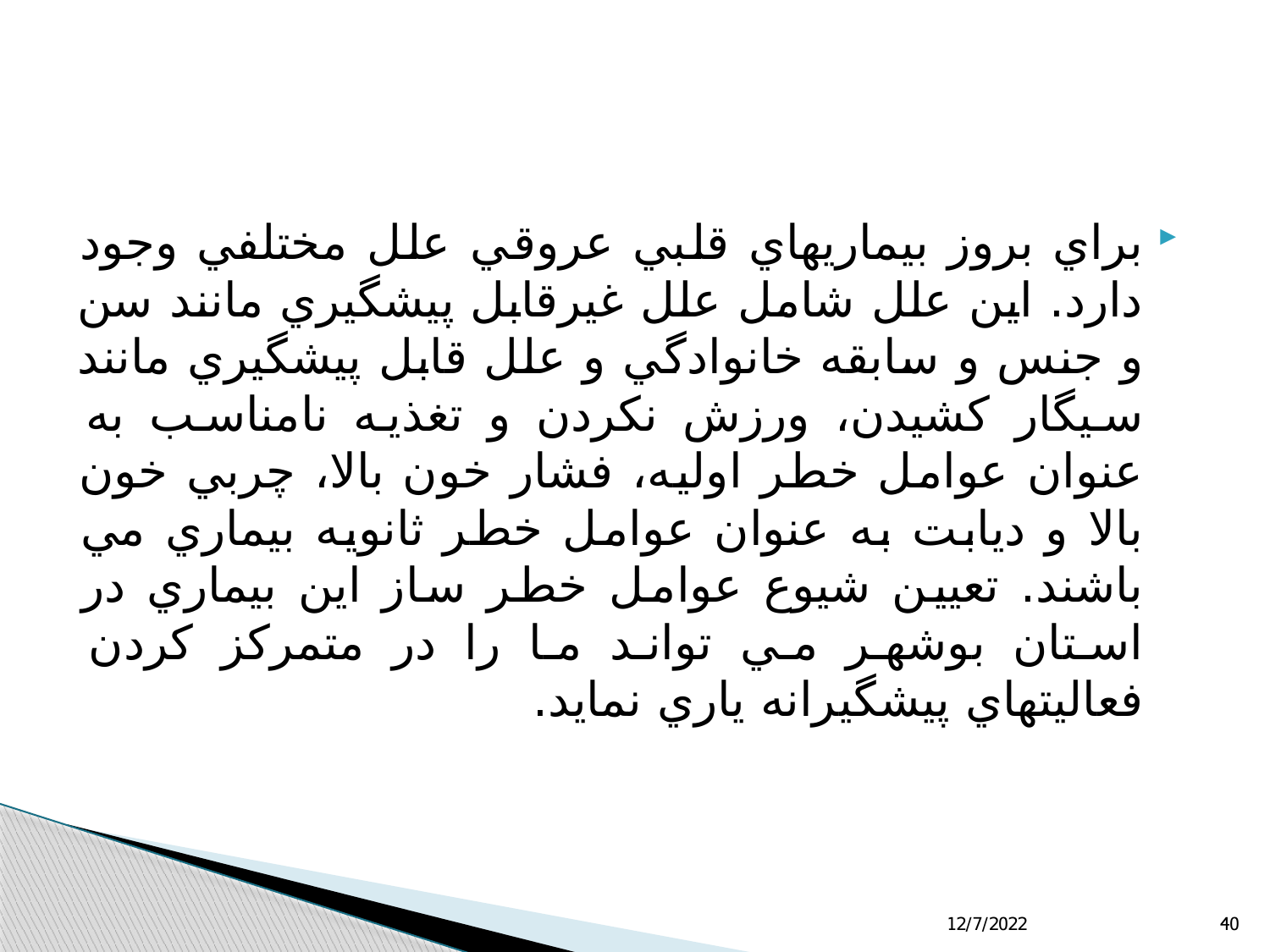

#
براي بروز بيماريهاي قلبي عروقي علل مختلفي وجود دارد. اين علل شامل علل غيرقابل پيشگيري مانند سن و جنس و سابقه خانوادگي و علل قابل پيشگيري مانند سيگار کشيدن، ورزش نکردن و تغذيه نامناسب به عنوان عوامل خطر اوليه، فشار خون بالا، چربي خون بالا و ديابت به عنوان عوامل خطر ثانويه بيماري مي باشند. تعيين شيوع عوامل خطر ساز اين بيماري در استان بوشهر مي تواند ما را در متمرکز کردن فعاليتهاي پيشگيرانه ياري نمايد.

12/7/2022
40